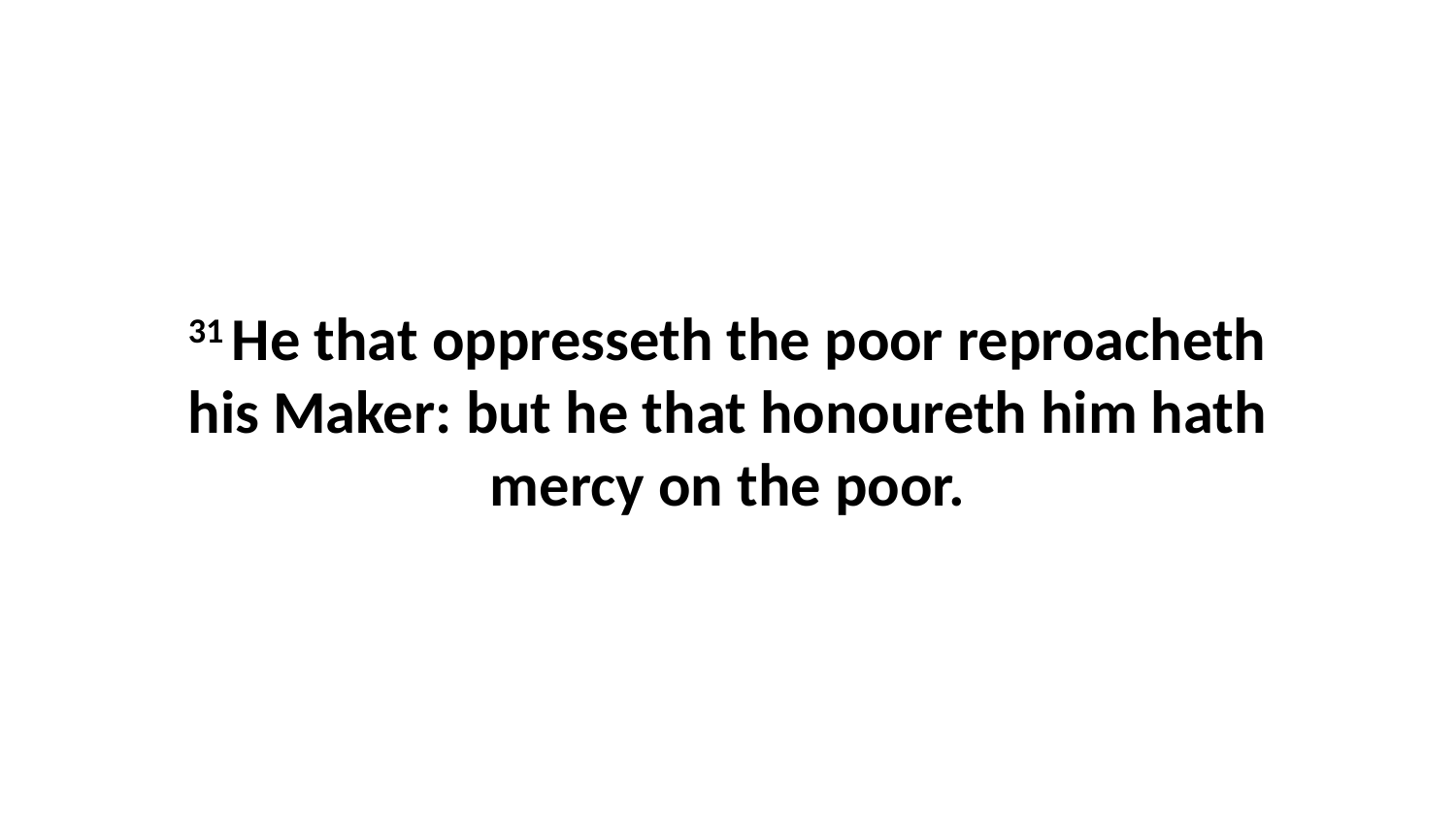

31 He that oppresseth the poor reproacheth his Maker: but he that honoureth him hath mercy on the poor.